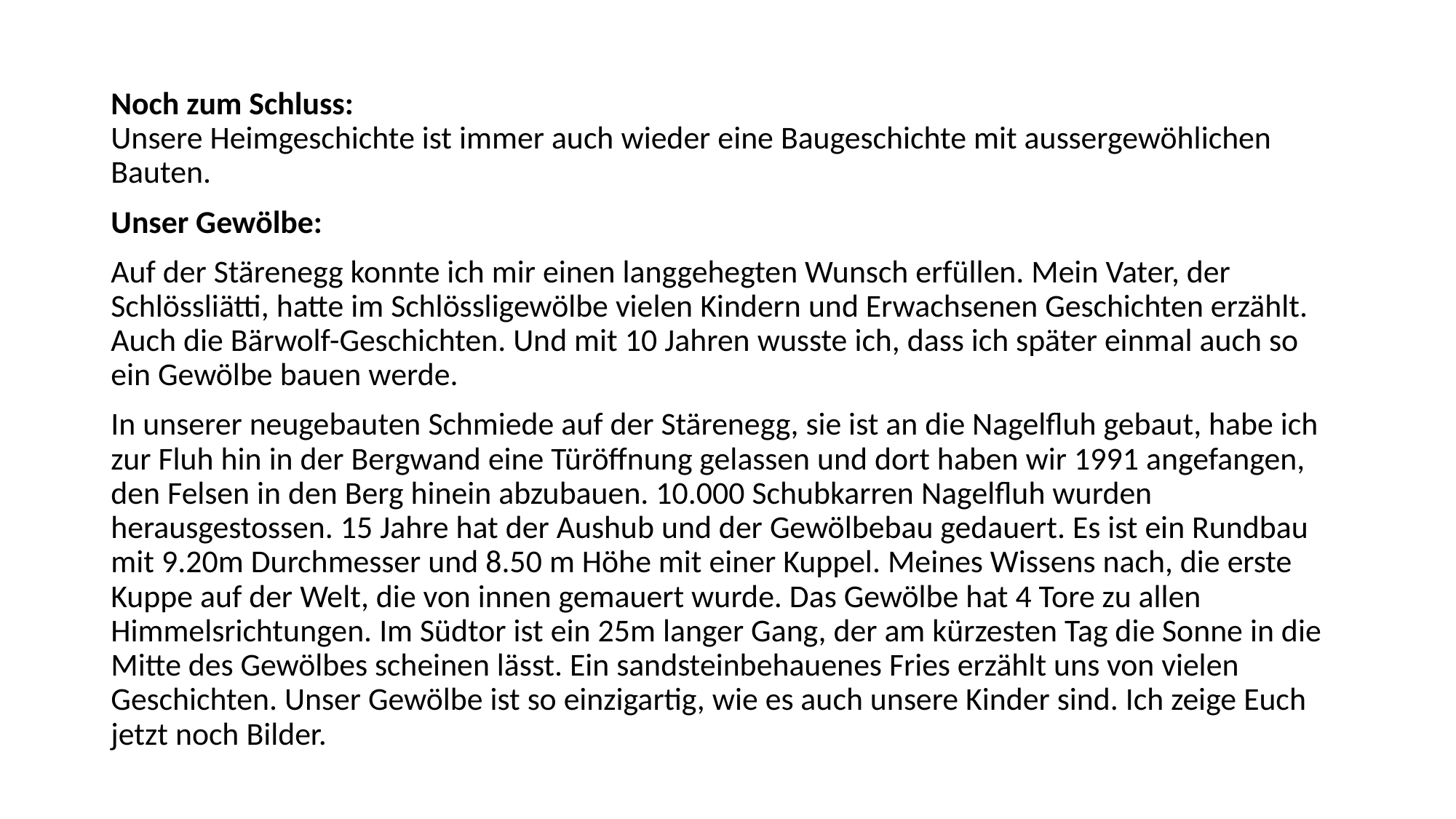

Noch zum Schluss:
Unsere Heimgeschichte ist immer auch wieder eine Baugeschichte mit aussergewöhlichen Bauten.
Unser Gewölbe:
Auf der Stärenegg konnte ich mir einen langgehegten Wunsch erfüllen. Mein Vater, der Schlössliätti, hatte im Schlössligewölbe vielen Kindern und Erwachsenen Geschichten erzählt. Auch die Bärwolf-Geschichten. Und mit 10 Jahren wusste ich, dass ich später einmal auch so ein Gewölbe bauen werde.
In unserer neugebauten Schmiede auf der Stärenegg, sie ist an die Nagelfluh gebaut, habe ich zur Fluh hin in der Bergwand eine Türöffnung gelassen und dort haben wir 1991 angefangen, den Felsen in den Berg hinein abzubauen. 10.000 Schubkarren Nagelfluh wurden herausgestossen. 15 Jahre hat der Aushub und der Gewölbebau gedauert. Es ist ein Rundbau mit 9.20m Durchmesser und 8.50 m Höhe mit einer Kuppel. Meines Wissens nach, die erste Kuppe auf der Welt, die von innen gemauert wurde. Das Gewölbe hat 4 Tore zu allen Himmelsrichtungen. Im Südtor ist ein 25m langer Gang, der am kürzesten Tag die Sonne in die Mitte des Gewölbes scheinen lässt. Ein sandsteinbehauenes Fries erzählt uns von vielen Geschichten. Unser Gewölbe ist so einzigartig, wie es auch unsere Kinder sind. Ich zeige Euch jetzt noch Bilder.